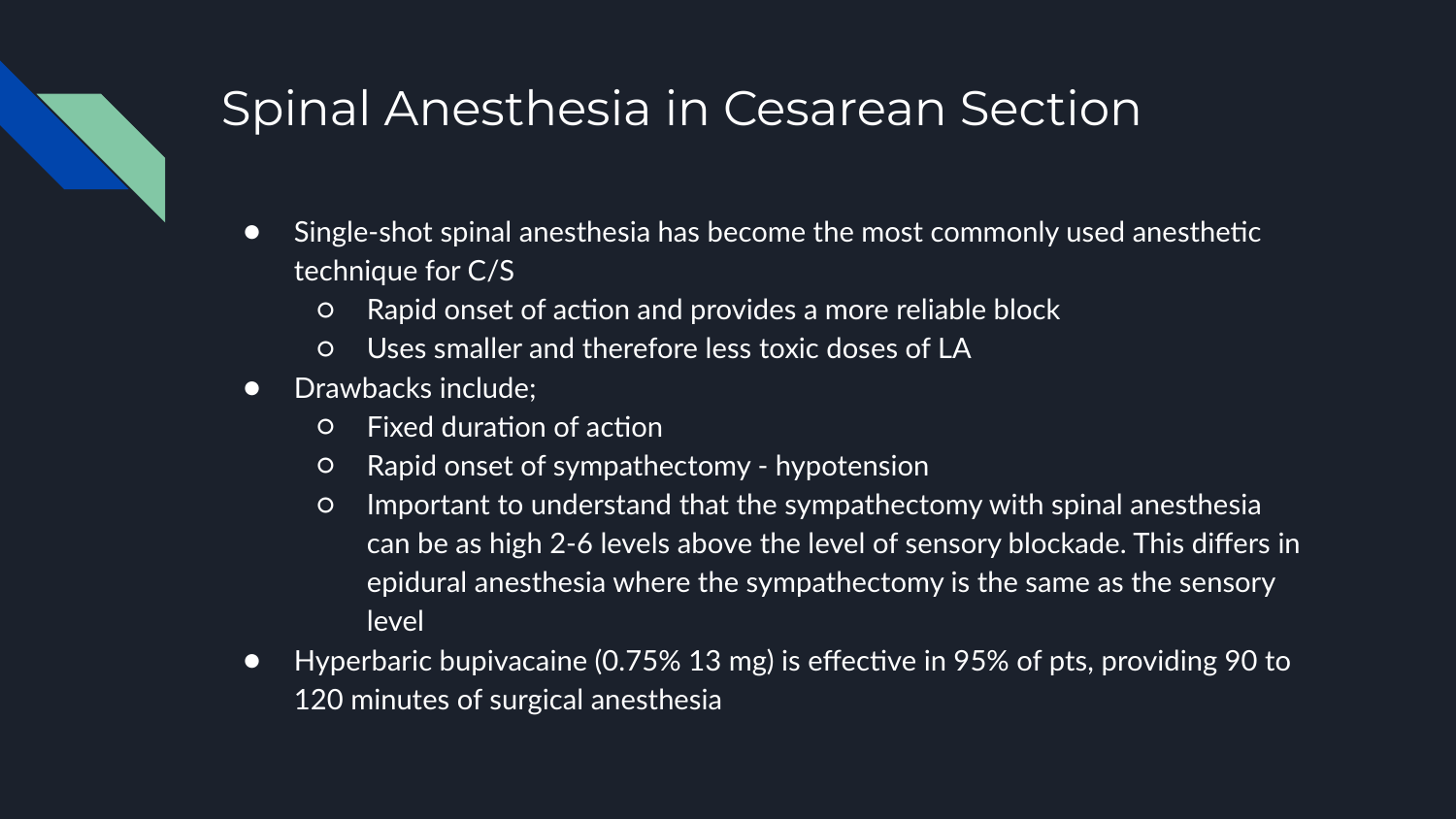

# Spinal Anesthesia in Cesarean Section
Single-shot spinal anesthesia has become the most commonly used anesthetic technique for C/S
Rapid onset of action and provides a more reliable block
Uses smaller and therefore less toxic doses of LA
Drawbacks include;
Fixed duration of action
Rapid onset of sympathectomy - hypotension
Important to understand that the sympathectomy with spinal anesthesia can be as high 2-6 levels above the level of sensory blockade. This differs in epidural anesthesia where the sympathectomy is the same as the sensory level
Hyperbaric bupivacaine (0.75% 13 mg) is effective in 95% of pts, providing 90 to 120 minutes of surgical anesthesia